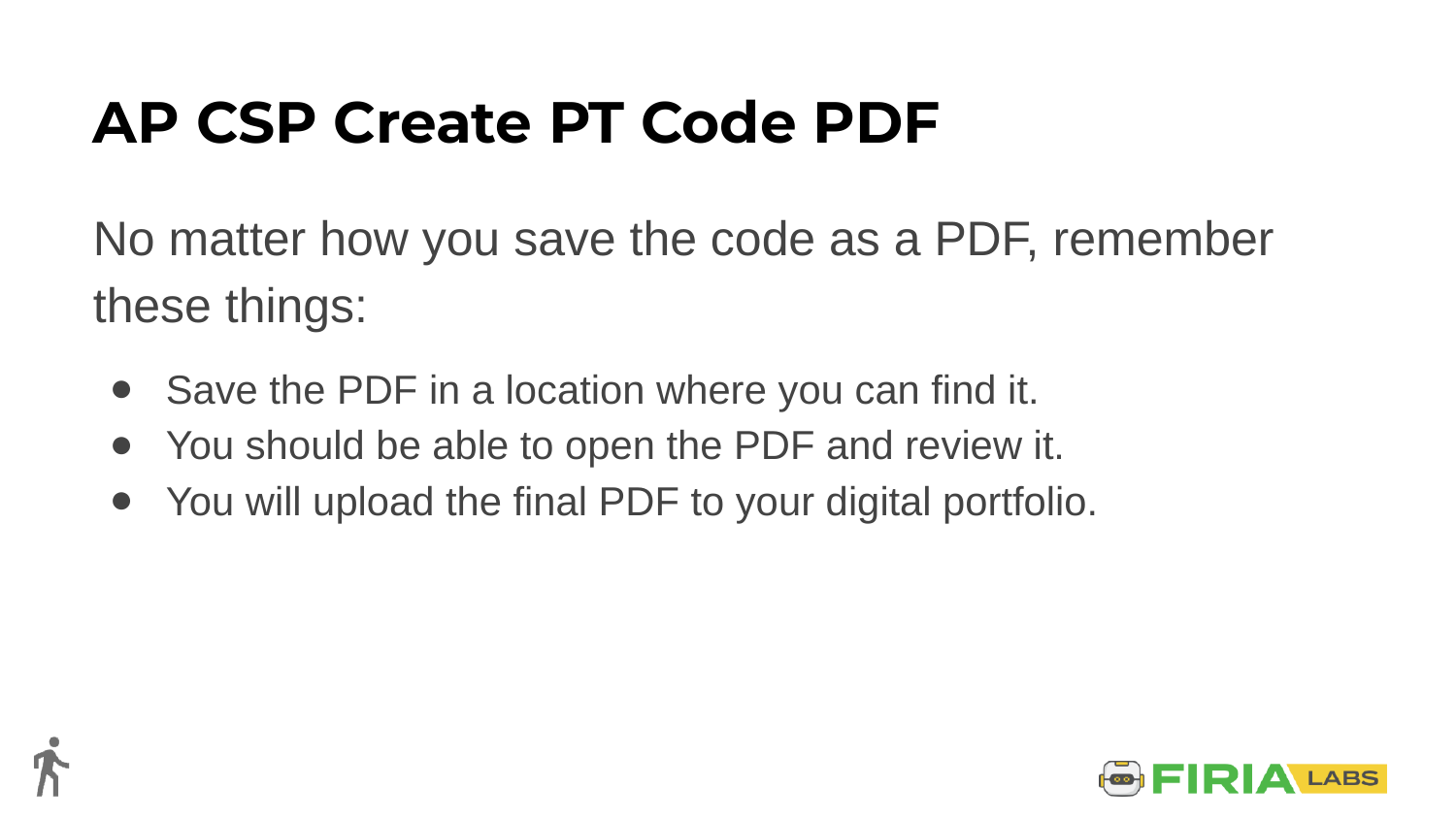

# AP CSP Create PT Code PDF

No matter how you save the code as a PDF, remember these things:
Save the PDF in a location where you can find it.
You should be able to open the PDF and review it.
You will upload the final PDF to your digital portfolio.